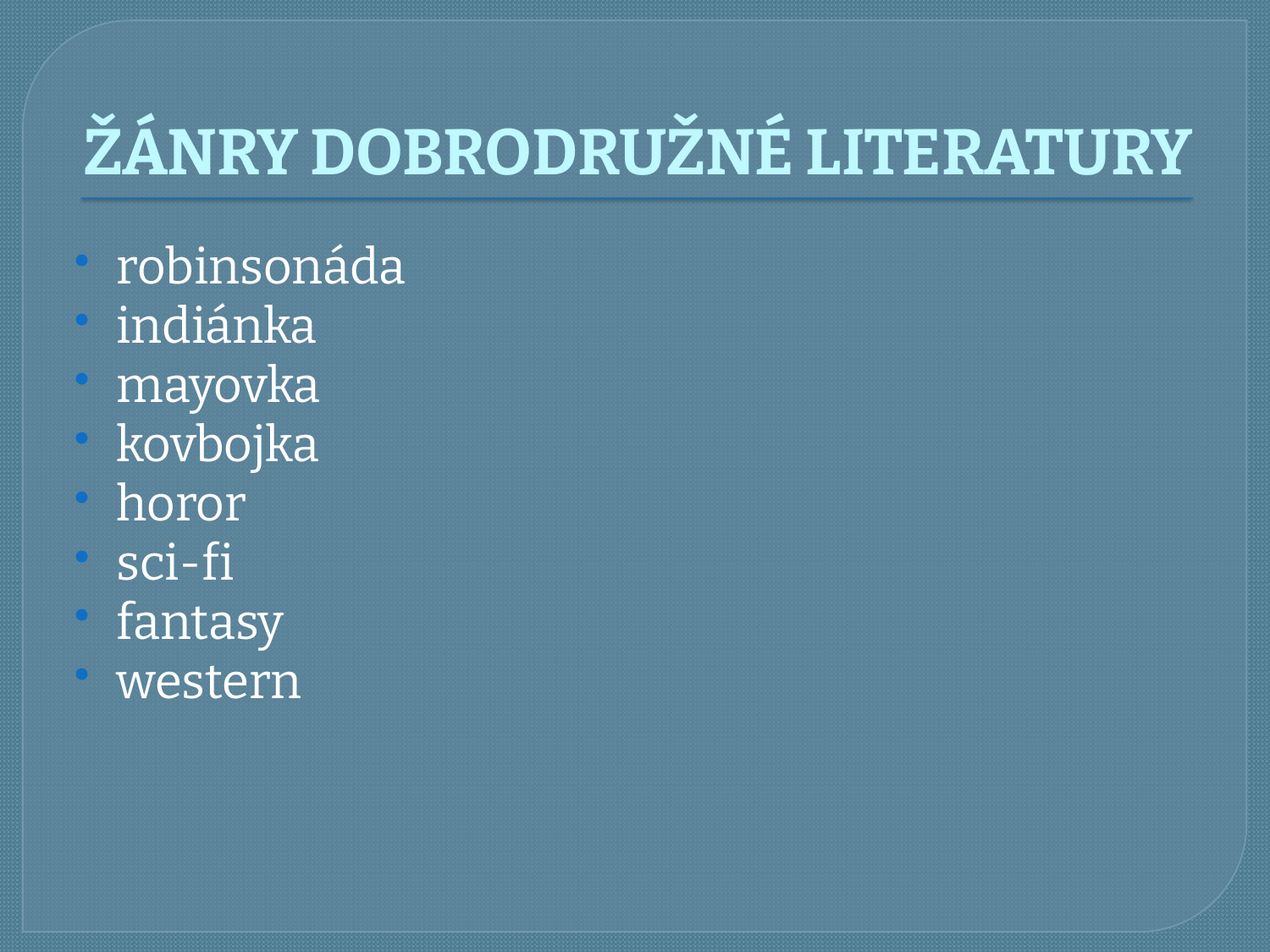

# ŽÁNRY DOBRODRUŽNÉ LITERATURY
robinsonáda
indiánka
mayovka
kovbojka
horor
sci-fi
fantasy
western